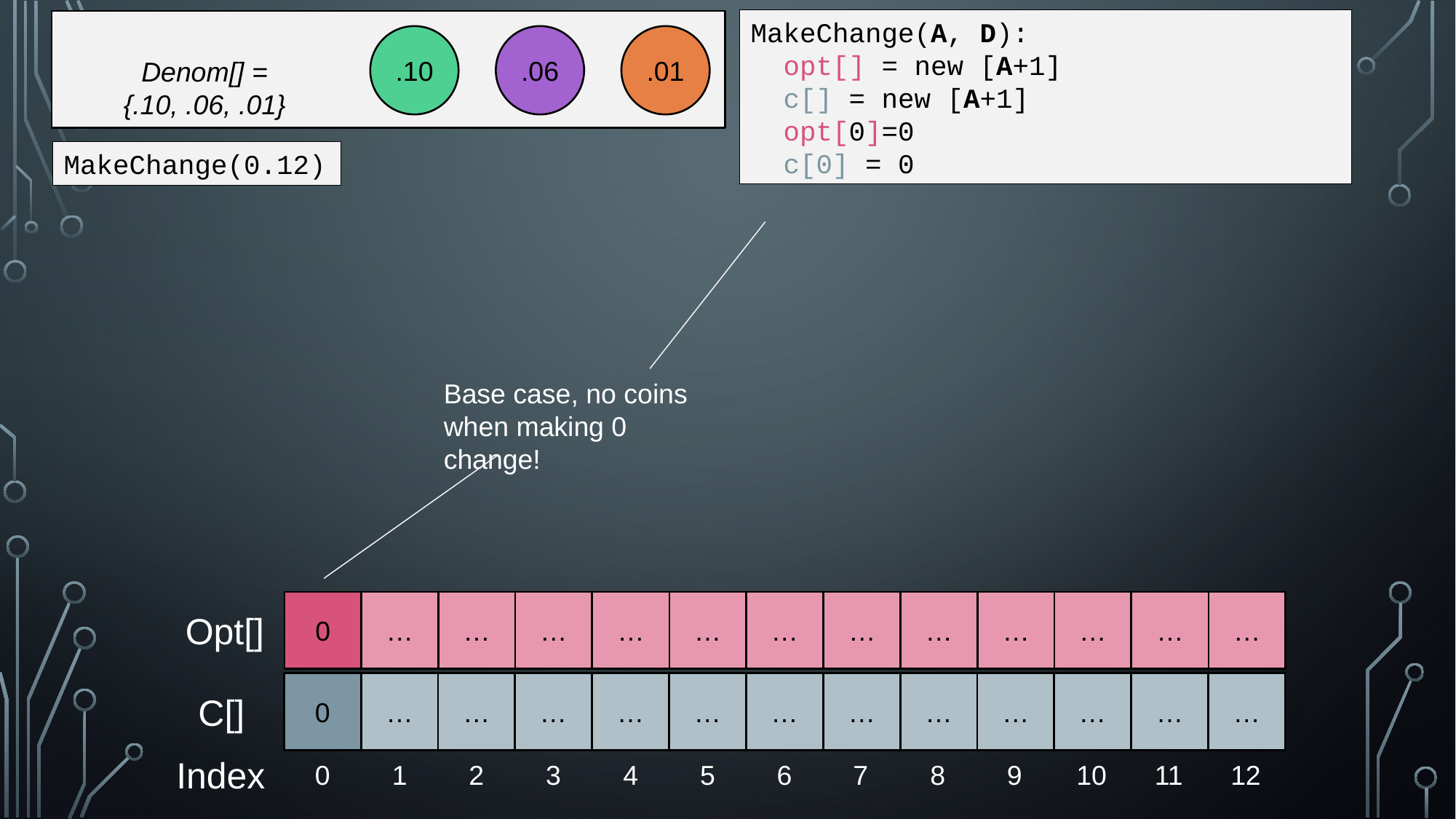

MakeChange(A, D):
  opt[] = new [A+1]
  c[] = new [A+1]
  opt[0]=0
  c[0] = 0

.01
.10
.06
Denom[] = {.10, .06, .01}
MakeChange(0.12)
Base case, no coins when making 0 change!
0
…
…
…
…
…
…
…
…
…
…
…
…
Opt[]
0
…
…
…
…
…
…
…
…
…
…
…
…
C[]
0
1
2
3
4
5
6
7
8
9
10
11
12
Index